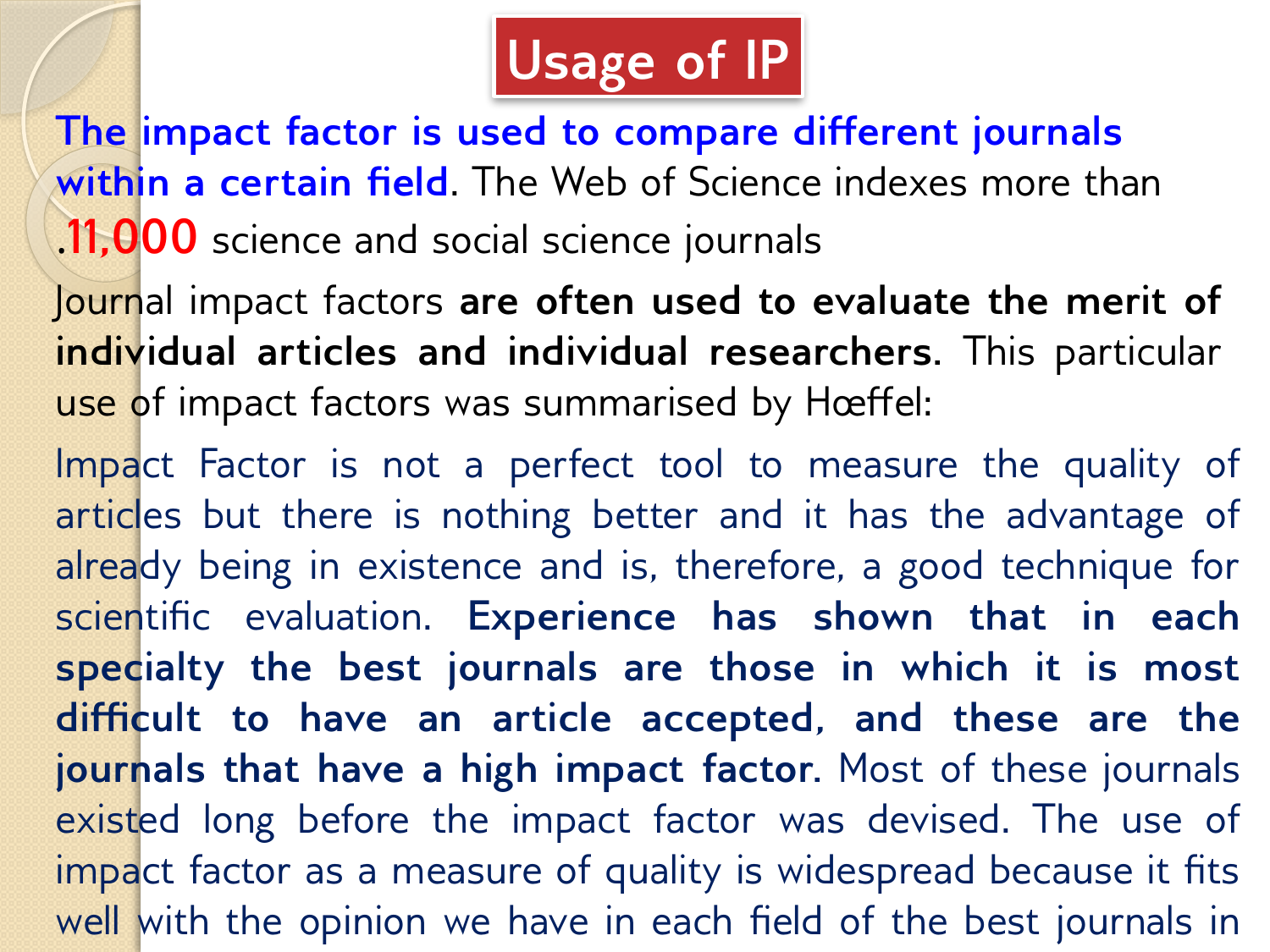

Usage of IP
The impact factor is used to compare different journals within a certain field. The Web of Science indexes more than 11,000 science and social science journals.
Journal impact factors are often used to evaluate the merit of individual articles and individual researchers. This particular use of impact factors was summarised by Hoeffel:
Impact Factor is not a perfect tool to measure the quality of articles but there is nothing better and it has the advantage of already being in existence and is, therefore, a good technique for scientific evaluation. Experience has shown that in each specialty the best journals are those in which it is most difficult to have an article accepted, and these are the journals that have a high impact factor. Most of these journals existed long before the impact factor was devised. The use of impact factor as a measure of quality is widespread because it fits well with the opinion we have in each field of the best journals in our specialty.